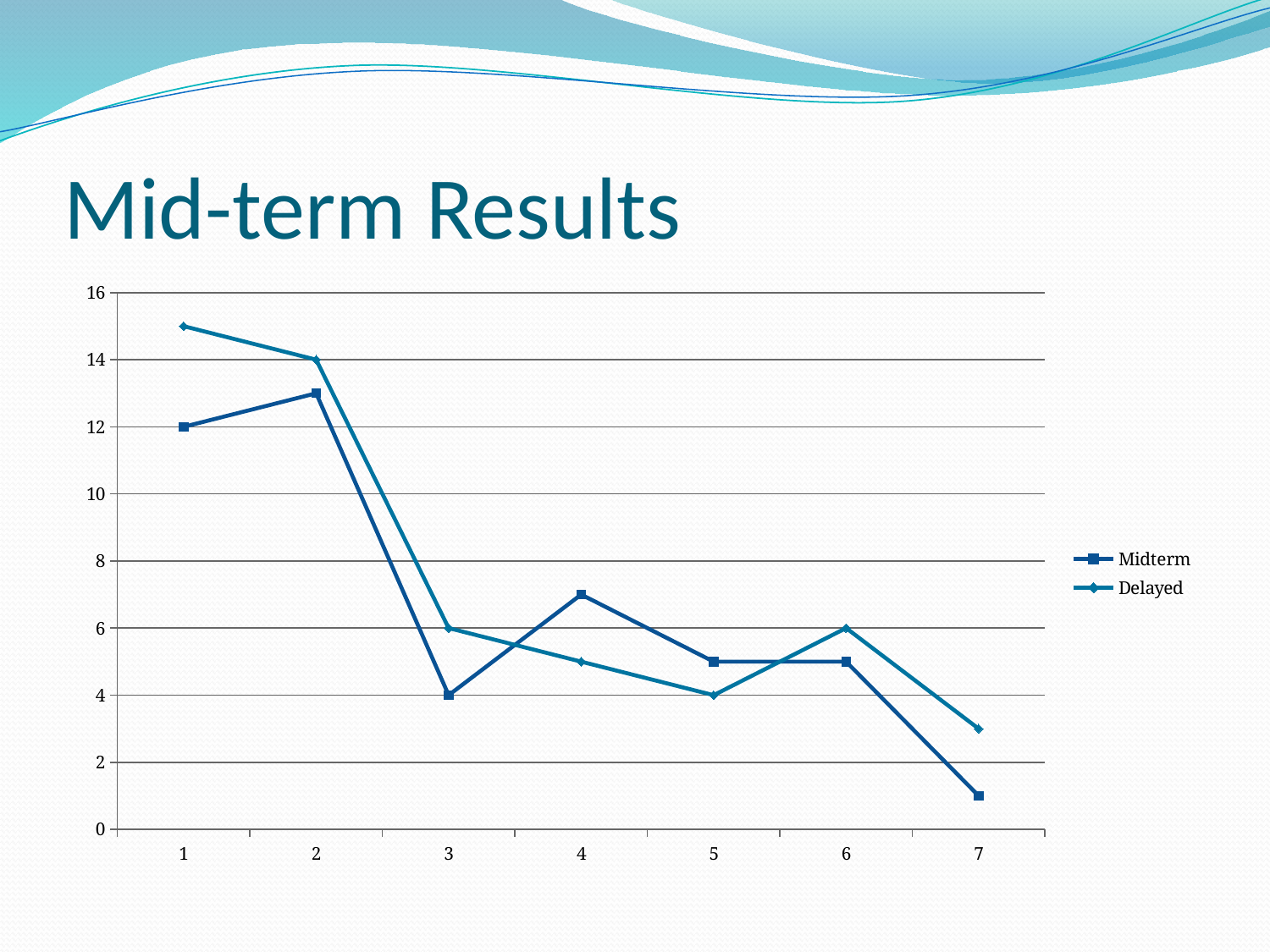

# Mid-term Results

### Chart

| Category | Midterm | Delayed |
|---|---|---|
| 1 | 12.0 | 15.0 |
| 2 | 13.0 | 14.0 |
| 3 | 4.0 | 6.0 |
| 4 | 7.0 | 5.0 |
| 5 | 5.0 | 4.0 |
| 6 | 5.0 | 6.0 |
| 7 | 1.0 | 3.0 |